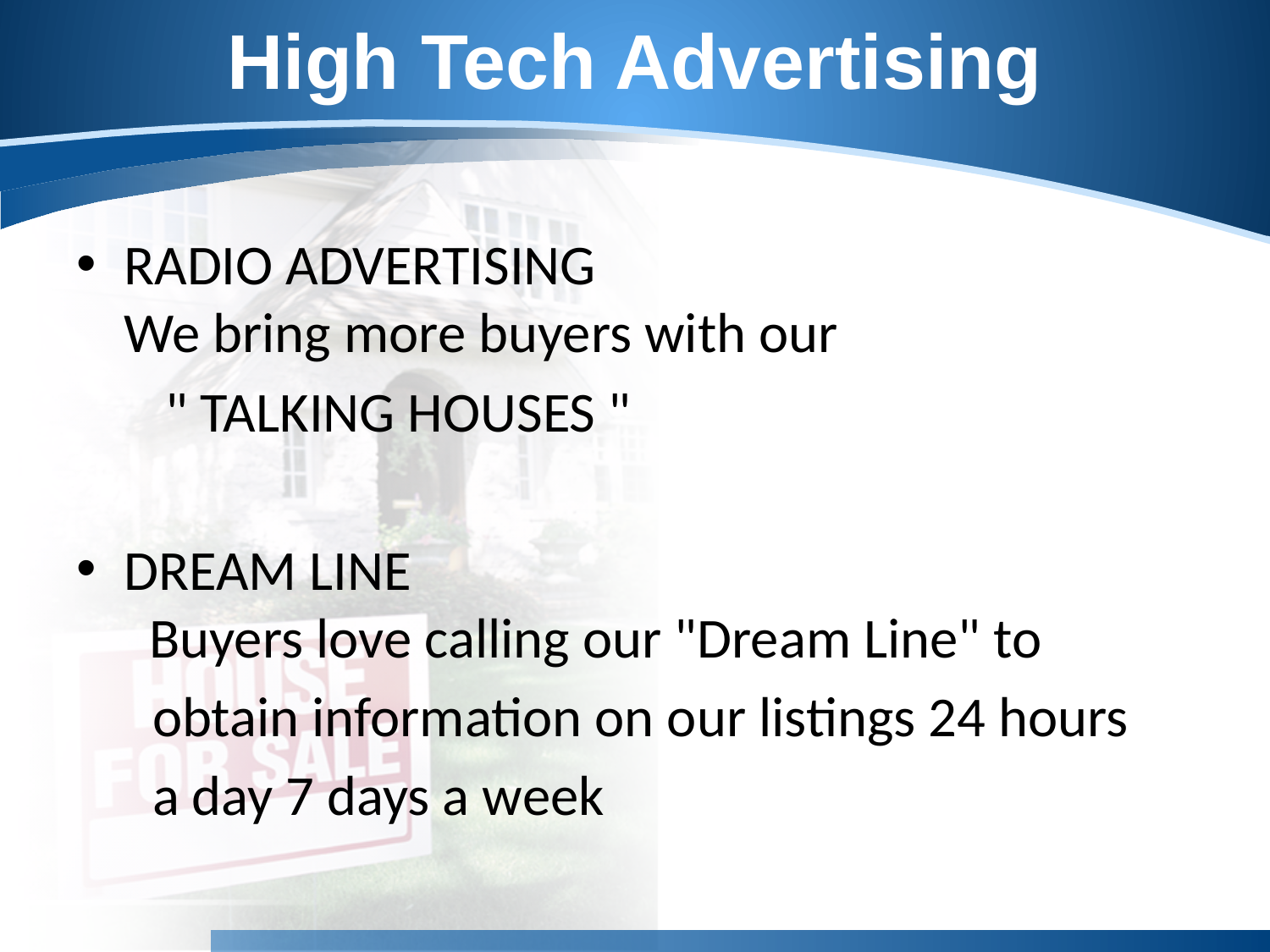

# High Tech Advertising
RADIO ADVERTISING
We bring more buyers with our
       " TALKING HOUSES "

DREAM LINE
  Buyers love calling our "Dream Line" to
      obtain information on our listings 24 hours
      a day 7 days a week